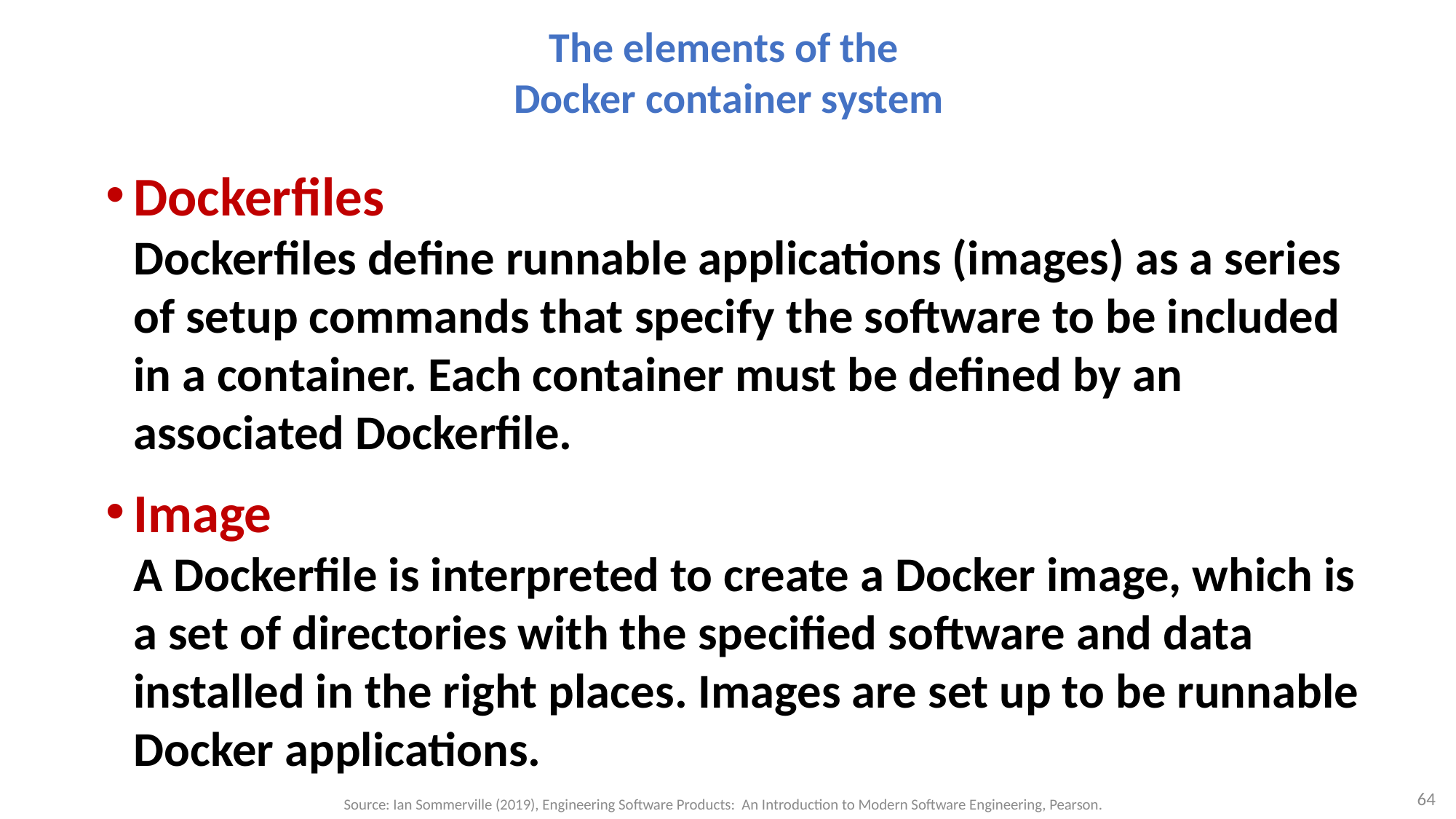

# The elements of the Docker container system
Dockerfiles
Dockerfiles define runnable applications (images) as a series of setup commands that specify the software to be included in a container. Each container must be defined by an associated Dockerfile.
Image
A Dockerfile is interpreted to create a Docker image, which is a set of directories with the specified software and data installed in the right places. Images are set up to be runnable Docker applications.

64
Source: Ian Sommerville (2019), Engineering Software Products:  An Introduction to Modern Software Engineering, Pearson.